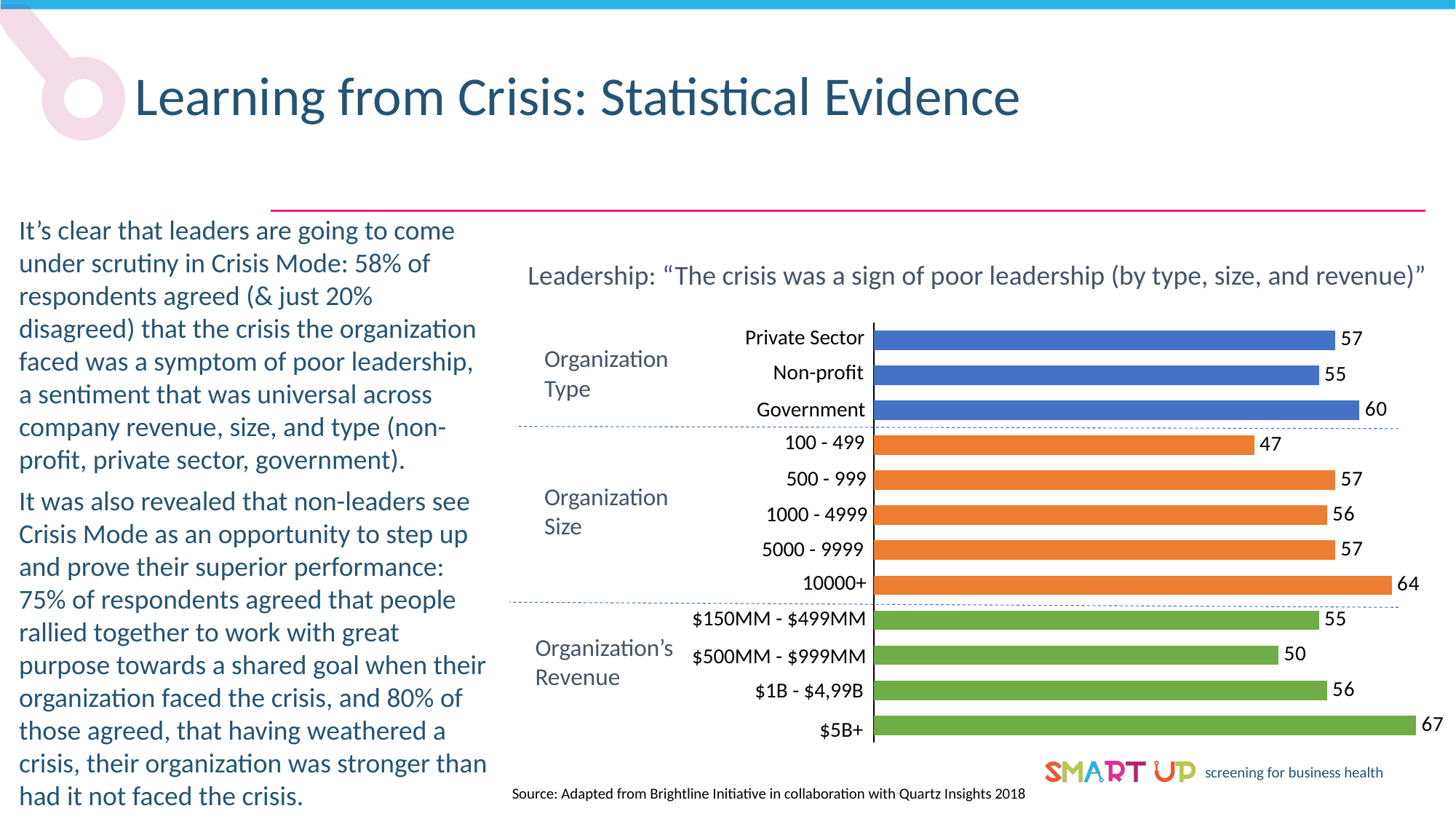

Learning from Crisis: Statistical Evidence
It’s clear that leaders are going to come under scrutiny in Crisis Mode: 58% of respondents agreed (& just 20% disagreed) that the crisis the organization faced was a symptom of poor leadership, a sentiment that was universal across company revenue, size, and type (non-profit, private sector, government).
It was also revealed that non-leaders see Crisis Mode as an opportunity to step up and prove their superior performance: 75% of respondents agreed that people rallied together to work with great purpose towards a shared goal when their organization faced the crisis, and 80% of those agreed, that having weathered a crisis, their organization was stronger than had it not faced the crisis.
Leadership: “The crisis was a sign of poor leadership (by type, size, and revenue)”

### Chart

| Category |  |
|---|---|
Private Sector
Organization
Type
Non-profit
Government
100 - 499
500 - 999
Organization
Size
1000 - 4999
5000 - 9999
10000+
$150MM - $499MM
Organization’s
Revenue
$500MM - $999MM
$1B - $4,99B
$5B+
Source: Adapted from Brightline Initiative in collaboration with Quartz Insights 2018